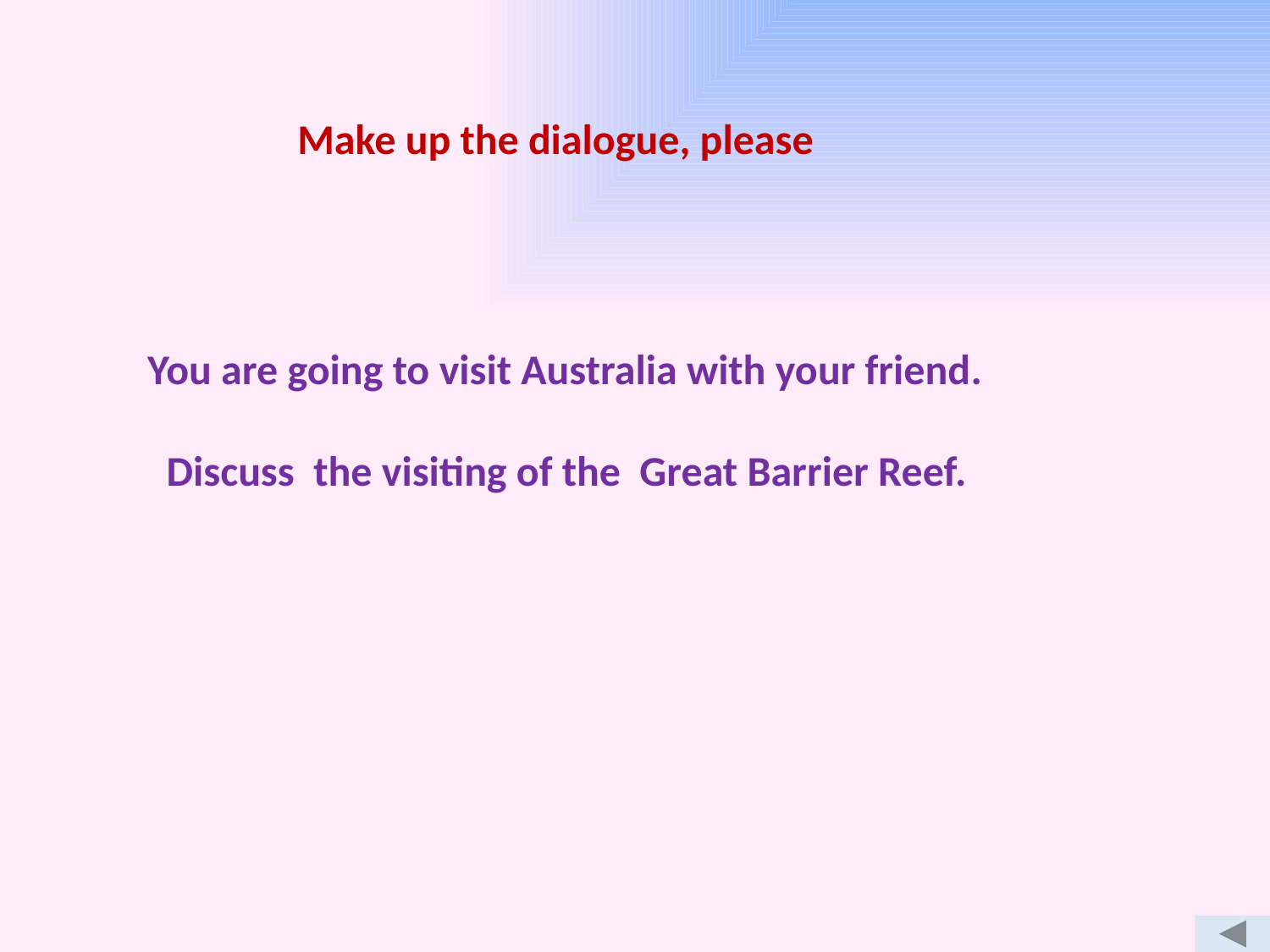

Make up the dialogue, please
You are going to visit Australia with your friend.

  Discuss  the visiting of the  Great Barrier Reef.